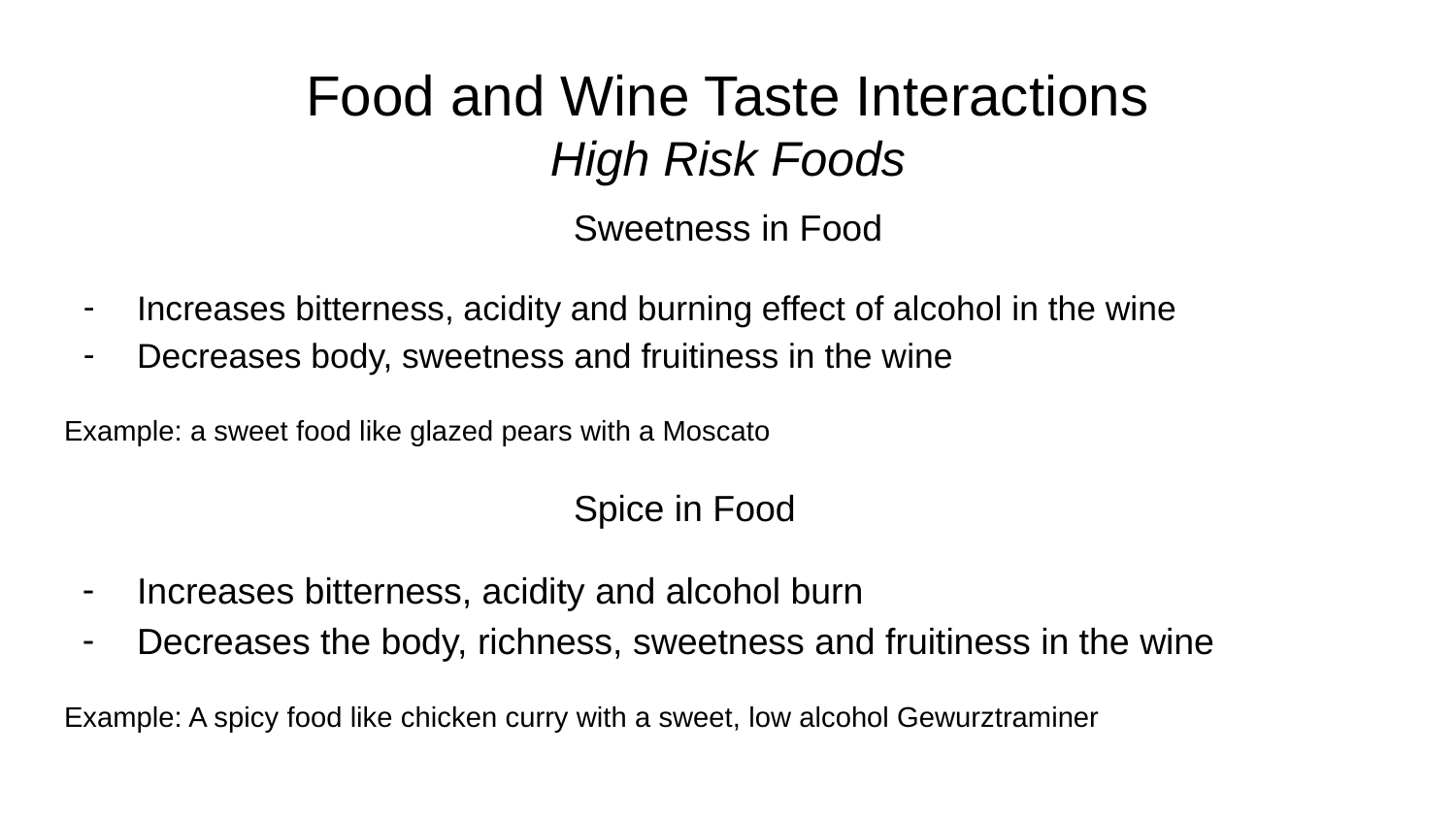

# Food and Wine Taste Interactions
High Risk Foods
Sweetness in Food
Increases bitterness, acidity and burning effect of alcohol in the wine
Decreases body, sweetness and fruitiness in the wine
Example: a sweet food like glazed pears with a Moscato
Spice in Food
Increases bitterness, acidity and alcohol burn
Decreases the body, richness, sweetness and fruitiness in the wine
Example: A spicy food like chicken curry with a sweet, low alcohol Gewurztraminer